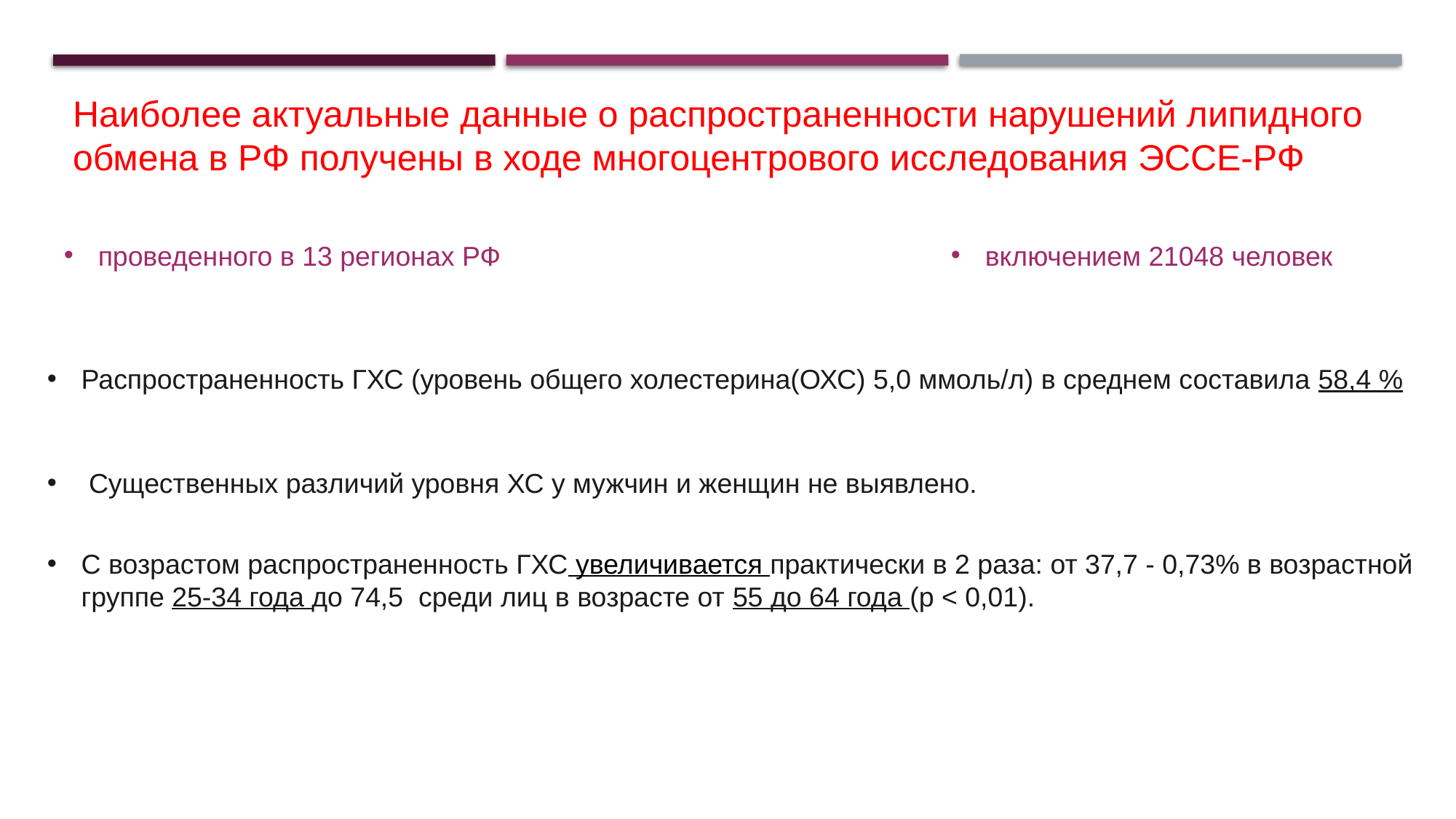

Наиболее актуальные данные о распространенности нарушений липидного обмена в РФ получены в ходе многоцентрового исследования ЭССЕ-РФ
проведенного в 13 регионах РФ
включением 21048 человек
Распространенность ГХС (уровень общего холестерина(ОХС) 5,0 ммоль/л) в среднем составила 58,4 %
 Существенных различий уровня ХС у мужчин и женщин не выявлено.
С возрастом распространенность ГХС увеличивается практически в 2 раза: от 37,7 - 0,73% в возрастной группе 25-34 года до 74,5  среди лиц в возрасте от 55 до 64 года (p < 0,01).